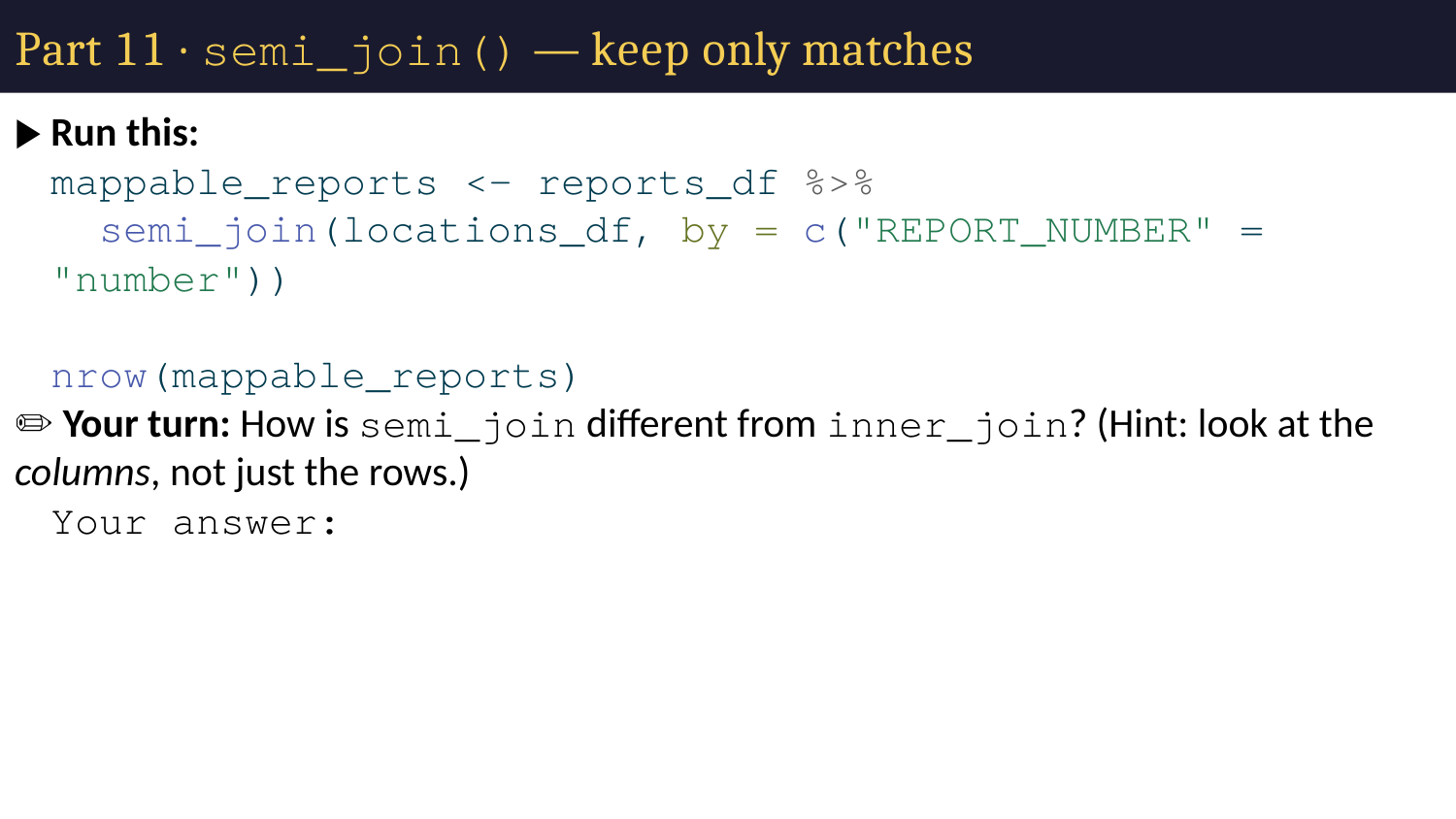

# Part 11 · semi_join() — keep only matches
▶ Run this:
mappable_reports <- reports_df %>%
  semi_join(locations_df, by = c("REPORT_NUMBER" = "number"))
nrow(mappable_reports)
✏️ Your turn: How is semi_join different from inner_join? (Hint: look at the columns, not just the rows.)
Your answer: